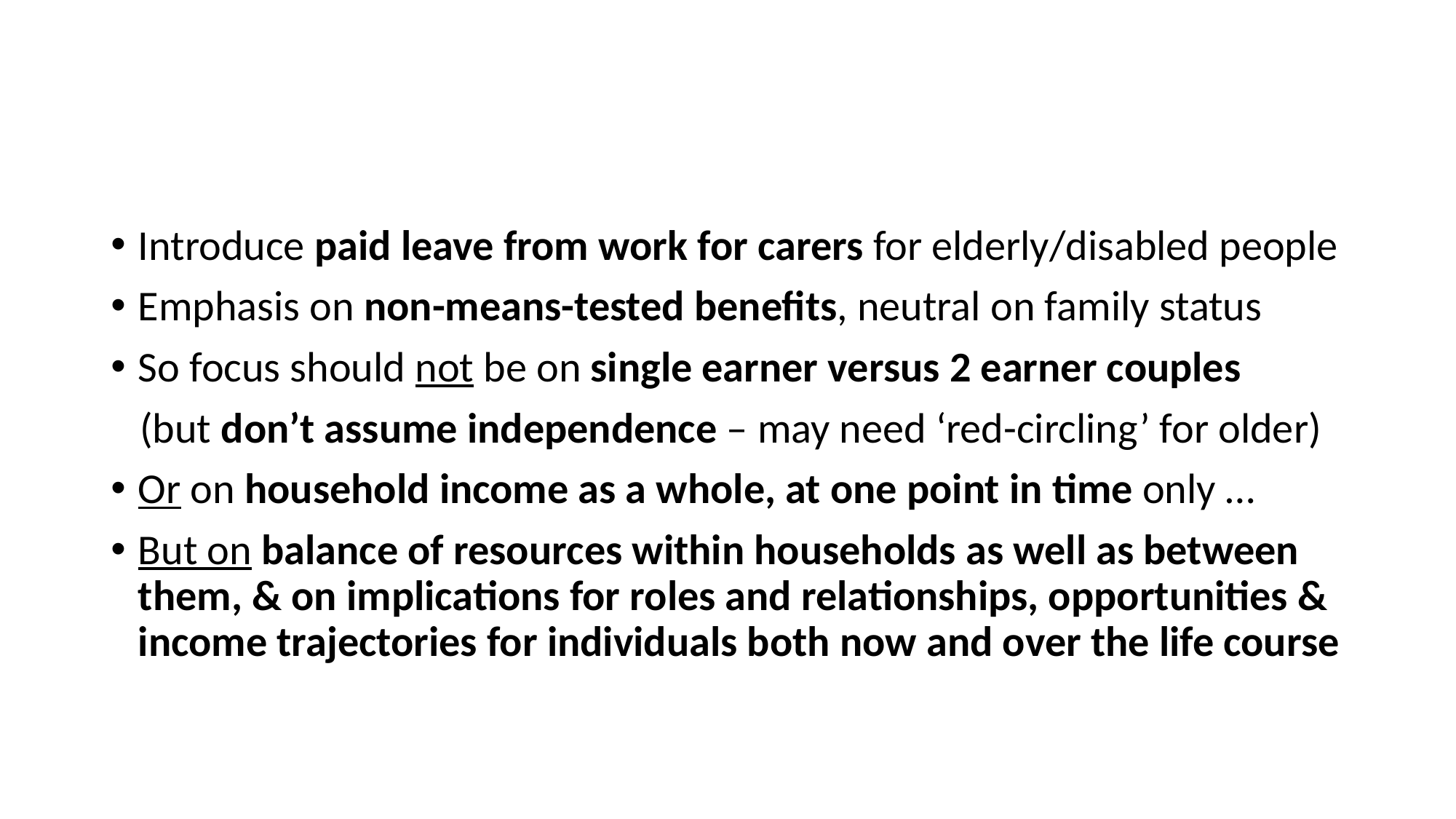

#
Introduce paid leave from work for carers for elderly/disabled people
Emphasis on non-means-tested benefits, neutral on family status
So focus should not be on single earner versus 2 earner couples
   (but don’t assume independence – may need ‘red-circling’ for older)
Or on household income as a whole, at one point in time only …
But on balance of resources within households as well as between them, & on implications for roles and relationships, opportunities & income trajectories for individuals both now and over the life course